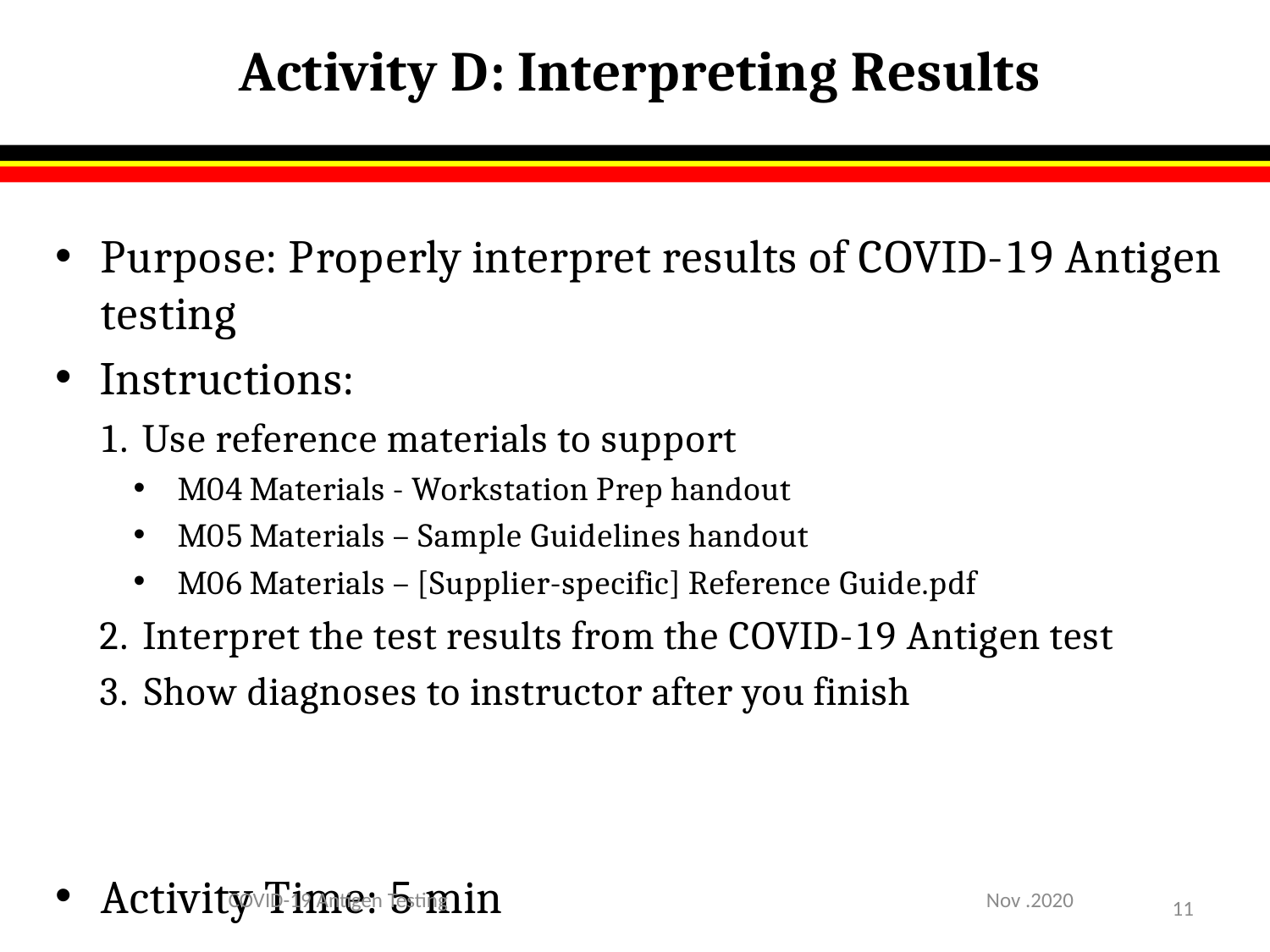

# Activity D: Interpreting Results
Purpose: Properly interpret results of COVID-19 Antigen testing
Instructions:
Use reference materials to support
M04 Materials - Workstation Prep handout
M05 Materials – Sample Guidelines handout
M06 Materials – [Supplier-specific] Reference Guide.pdf
Interpret the test results from the COVID-19 Antigen test
Show diagnoses to instructor after you finish

Activity Time: 5 min
COVID-19 Antigen Testing
Nov .2020
11